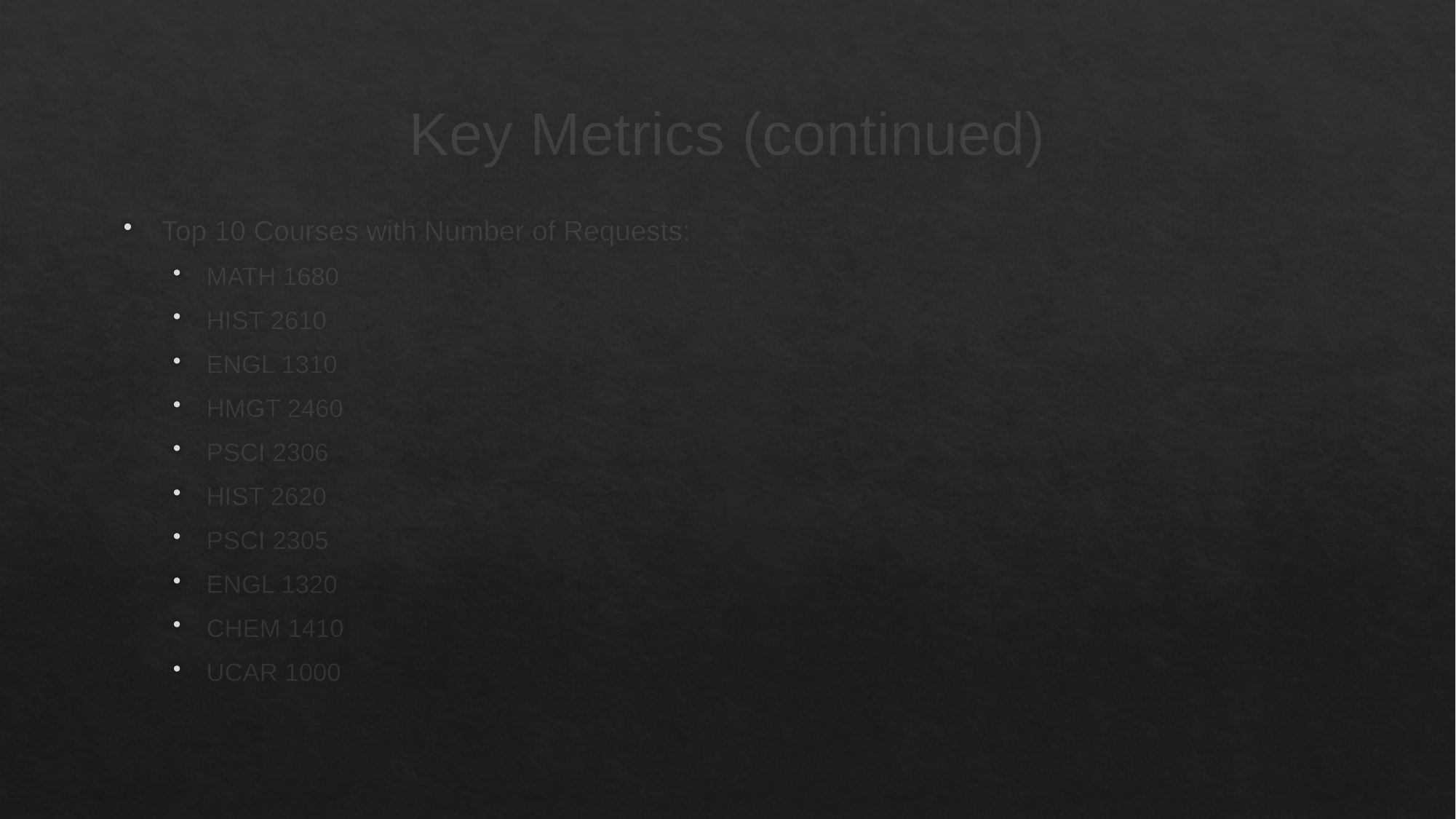

# Key Metrics (continued)
Top 10 Courses with Number of Requests:
MATH 1680
HIST 2610
ENGL 1310
HMGT 2460
PSCI 2306
HIST 2620
PSCI 2305
ENGL 1320
CHEM 1410
UCAR 1000